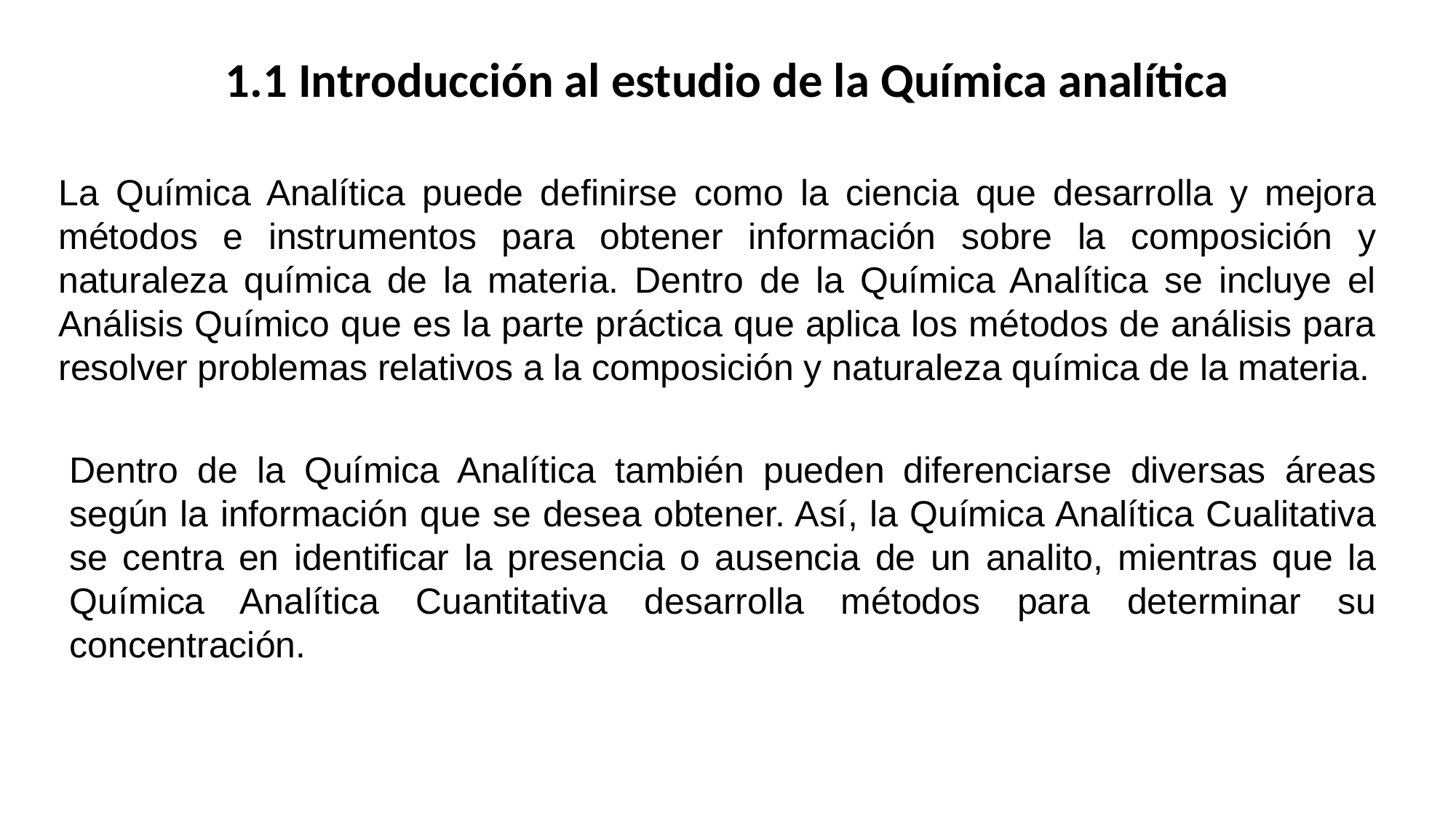

# 1.1 Introducción al estudio de la Química analítica
La Química Analítica puede definirse como la ciencia que desarrolla y mejora métodos e instrumentos para obtener información sobre la composición y naturaleza química de la materia. Dentro de la Química Analítica se incluye el Análisis Químico que es la parte práctica que aplica los métodos de análisis para resolver problemas relativos a la composición y naturaleza química de la materia.
Dentro de la Química Analítica también pueden diferenciarse diversas áreas según la información que se desea obtener. Así, la Química Analítica Cualitativa se centra en identificar la presencia o ausencia de un analito, mientras que la Química Analítica Cuantitativa desarrolla métodos para determinar su concentración.